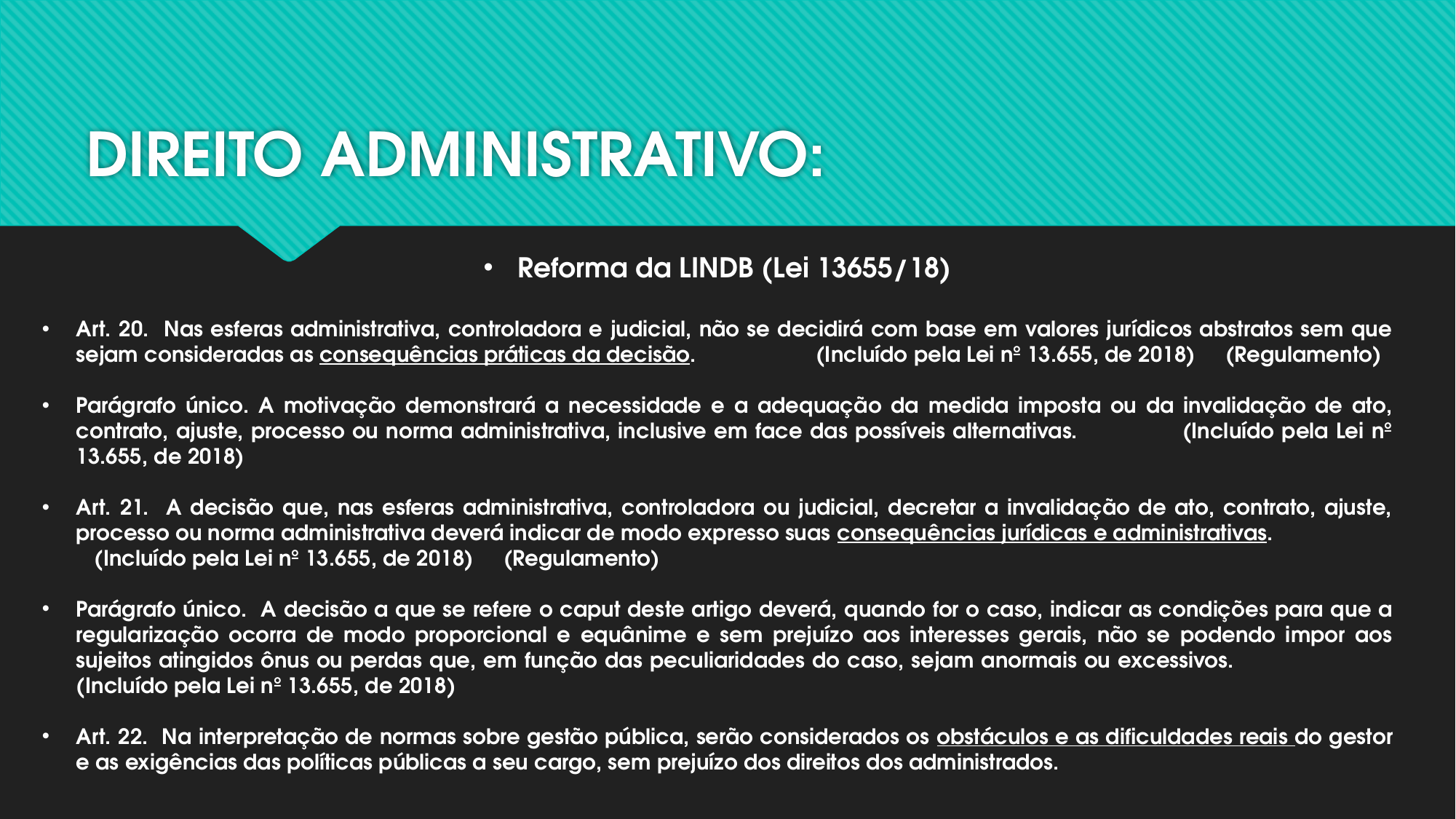

# DIREITO ADMINISTRATIVO:
Reforma da LINDB (Lei 13655/18)

Art. 20.  Nas esferas administrativa, controladora e judicial, não se decidirá com base em valores jurídicos abstratos sem que sejam consideradas as consequências práticas da decisão.                    (Incluído pela Lei nº 13.655, de 2018)     (Regulamento)

Parágrafo único. A motivação demonstrará a necessidade e a adequação da medida imposta ou da invalidação de ato, contrato, ajuste, processo ou norma administrativa, inclusive em face das possíveis alternativas.              (Incluído pela Lei nº 13.655, de 2018)

Art. 21.  A decisão que, nas esferas administrativa, controladora ou judicial, decretar a invalidação de ato, contrato, ajuste, processo ou norma administrativa deverá indicar de modo expresso suas consequências jurídicas e administrativas.                        (Incluído pela Lei nº 13.655, de 2018)     (Regulamento)

Parágrafo único.  A decisão a que se refere o caput deste artigo deverá, quando for o caso, indicar as condições para que a regularização ocorra de modo proporcional e equânime e sem prejuízo aos interesses gerais, não se podendo impor aos sujeitos atingidos ônus ou perdas que, em função das peculiaridades do caso, sejam anormais ou excessivos.                      (Incluído pela Lei nº 13.655, de 2018)

Art. 22.  Na interpretação de normas sobre gestão pública, serão considerados os obstáculos e as dificuldades reais do gestor e as exigências das políticas públicas a seu cargo, sem prejuízo dos direitos dos administrados.